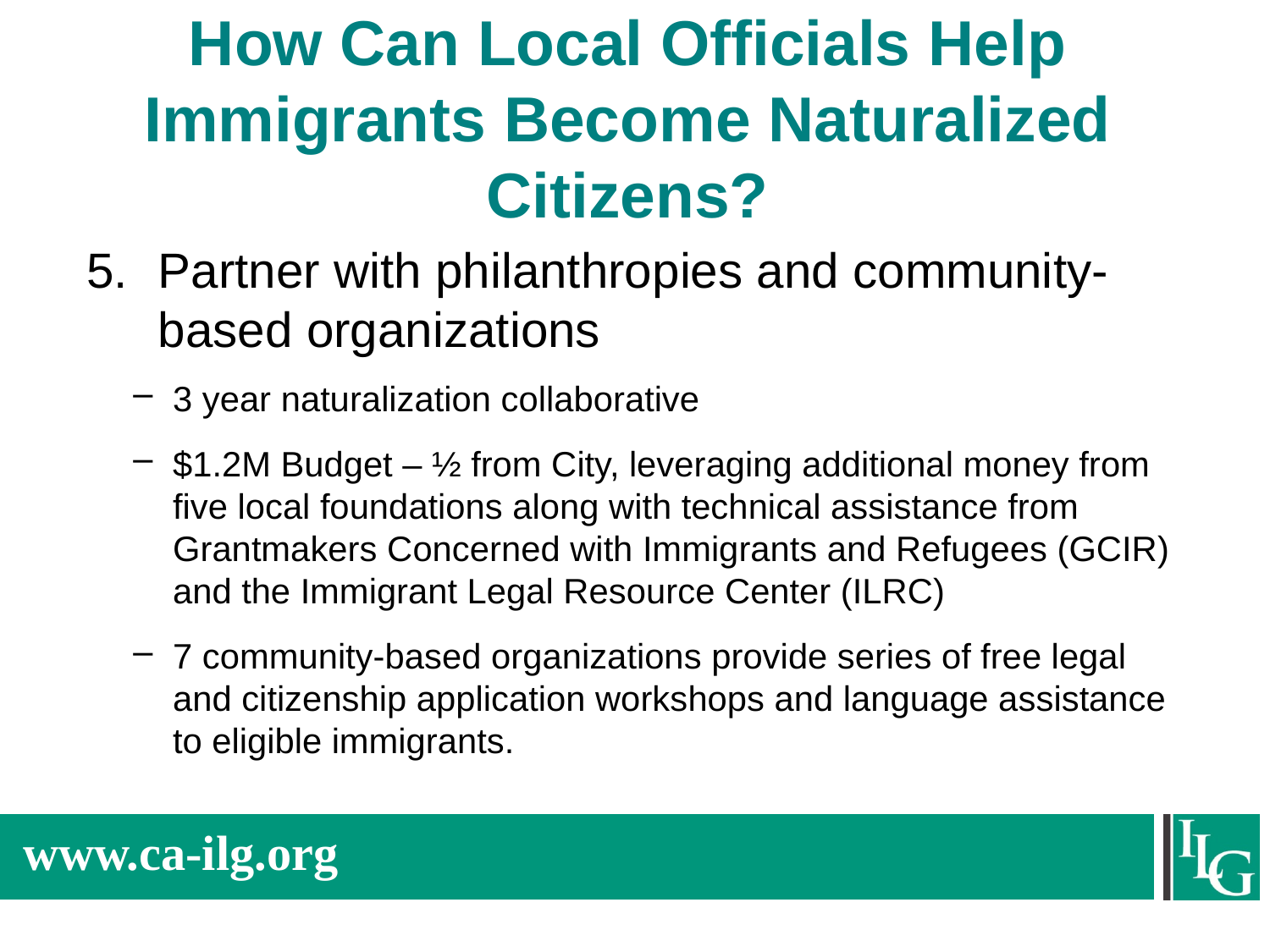

# How Can Local Officials Help Immigrants Become Naturalized Citizens?
Partner with philanthropies and community-based organizations

3 year naturalization collaborative

$1.2M Budget – ½ from City, leveraging additional money from five local foundations along with technical assistance from Grantmakers Concerned with Immigrants and Refugees (GCIR) and the Immigrant Legal Resource Center (ILRC)

7 community-based organizations provide series of free legal and citizenship application workshops and language assistance to eligible immigrants.